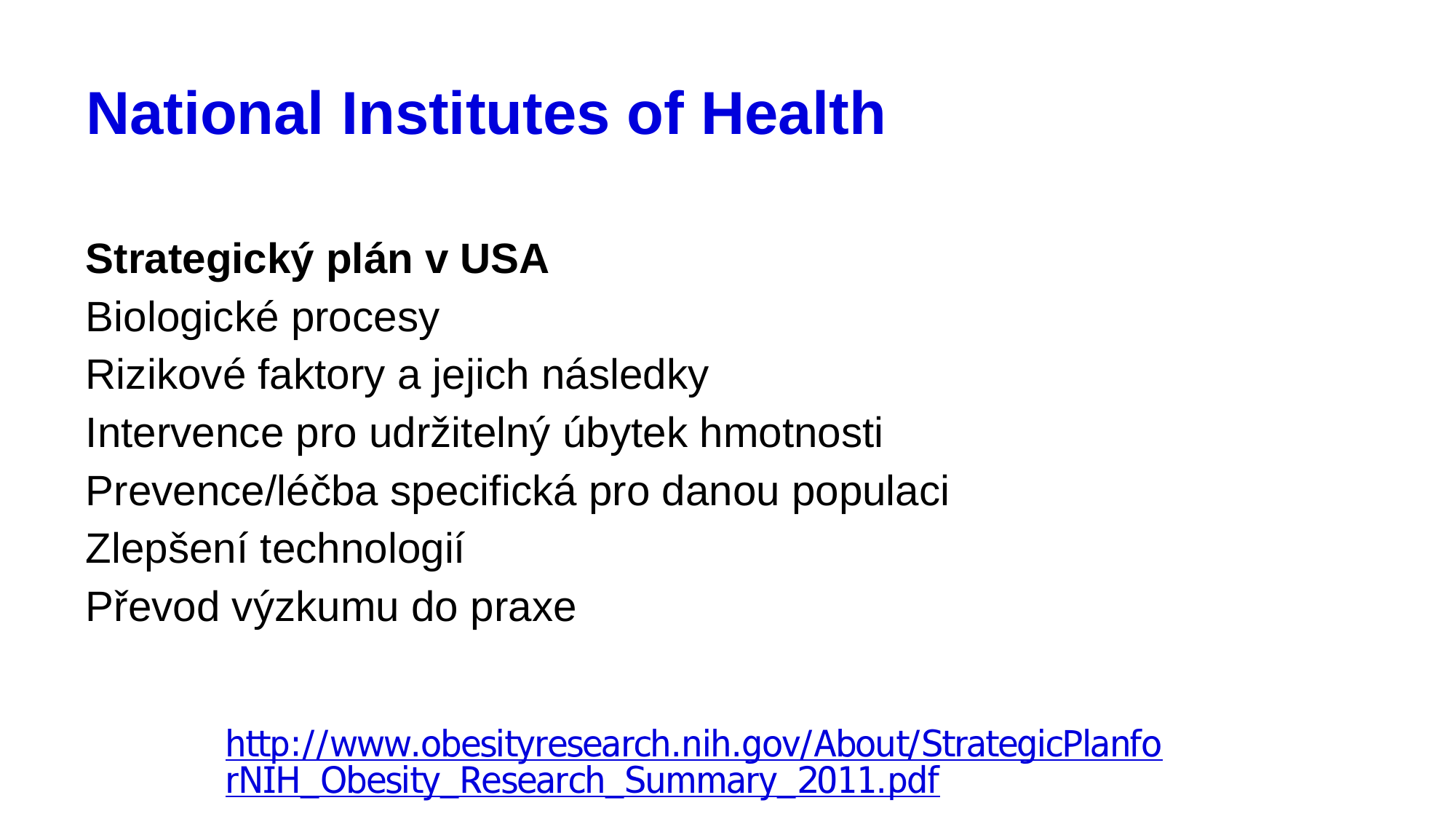

# National Institutes of Health
Strategický plán v USA
Biologické procesy
Rizikové faktory a jejich následky
Intervence pro udržitelný úbytek hmotnosti
Prevence/léčba specifická pro danou populaci
Zlepšení technologií
Převod výzkumu do praxe
http://www.obesityresearch.nih.gov/About/StrategicPlanforNIH_Obesity_Research_Summary_2011.pdf